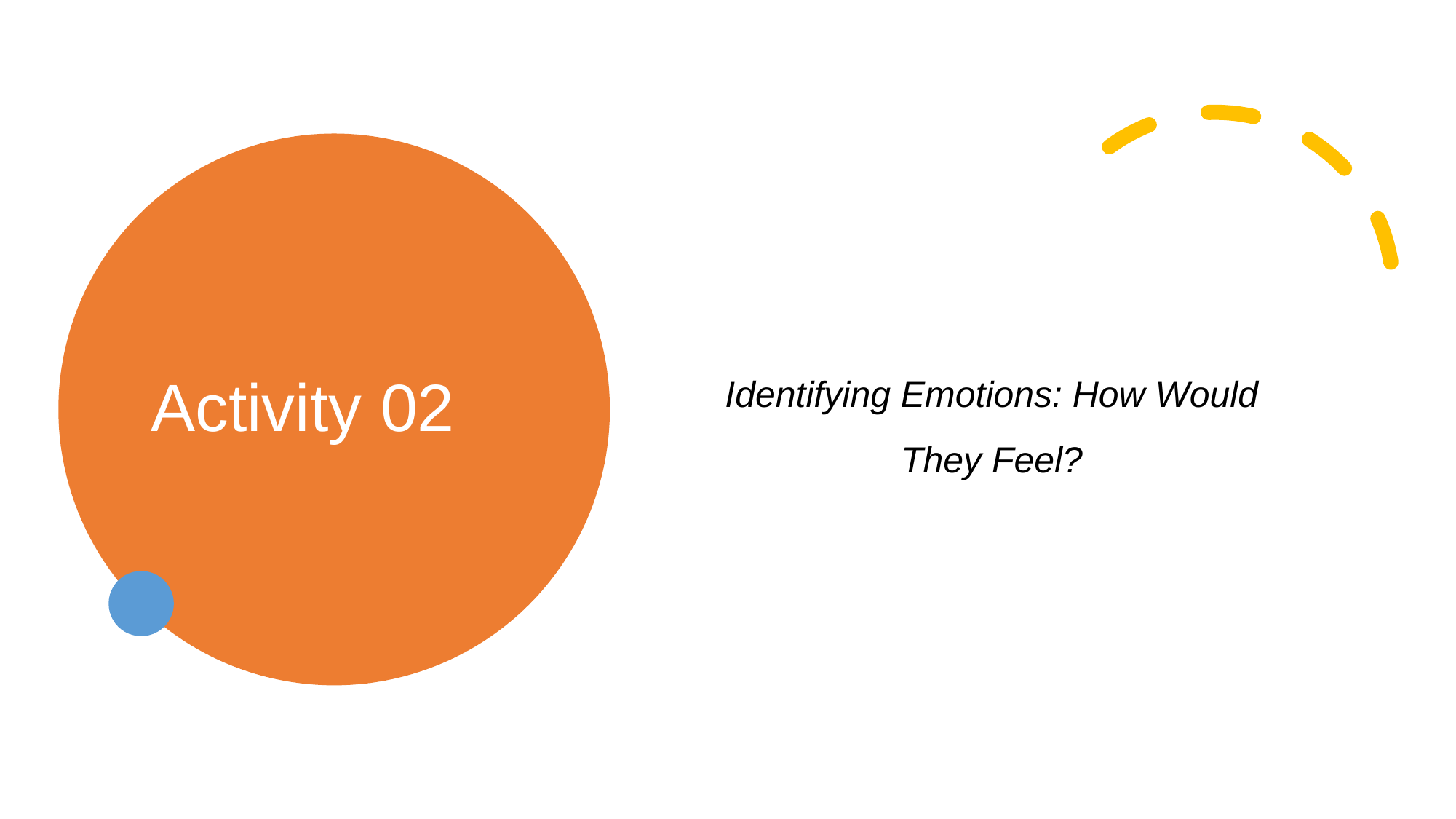

# Activity 02
Identifying Emotions: How Would They Feel?